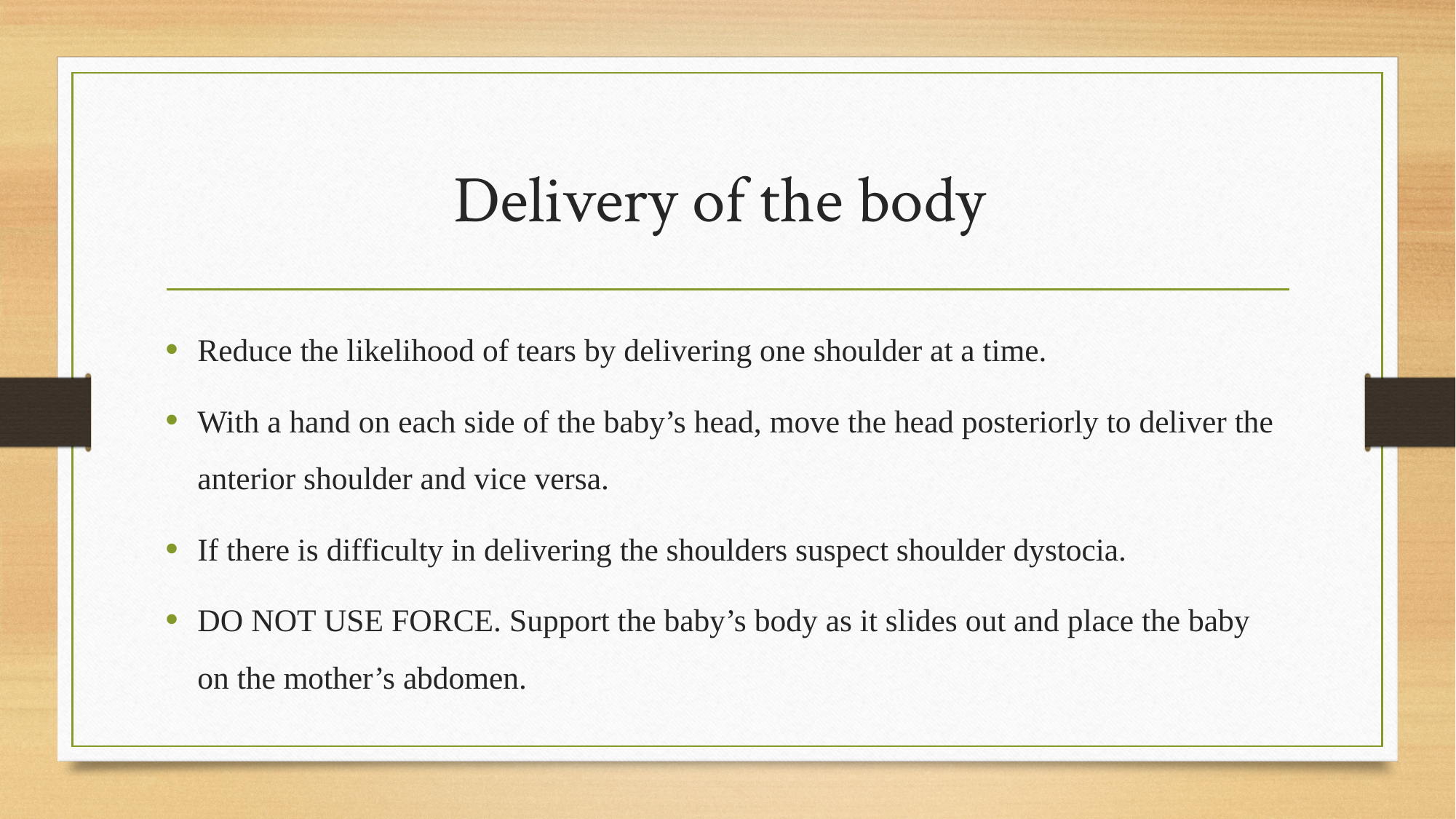

# Delivery of the body
Reduce the likelihood of tears by delivering one shoulder at a time.
With a hand on each side of the baby’s head, move the head posteriorly to deliver the anterior shoulder and vice versa.
If there is difficulty in delivering the shoulders suspect shoulder dystocia.
DO NOT USE FORCE. Support the baby’s body as it slides out and place the baby on the mother’s abdomen.